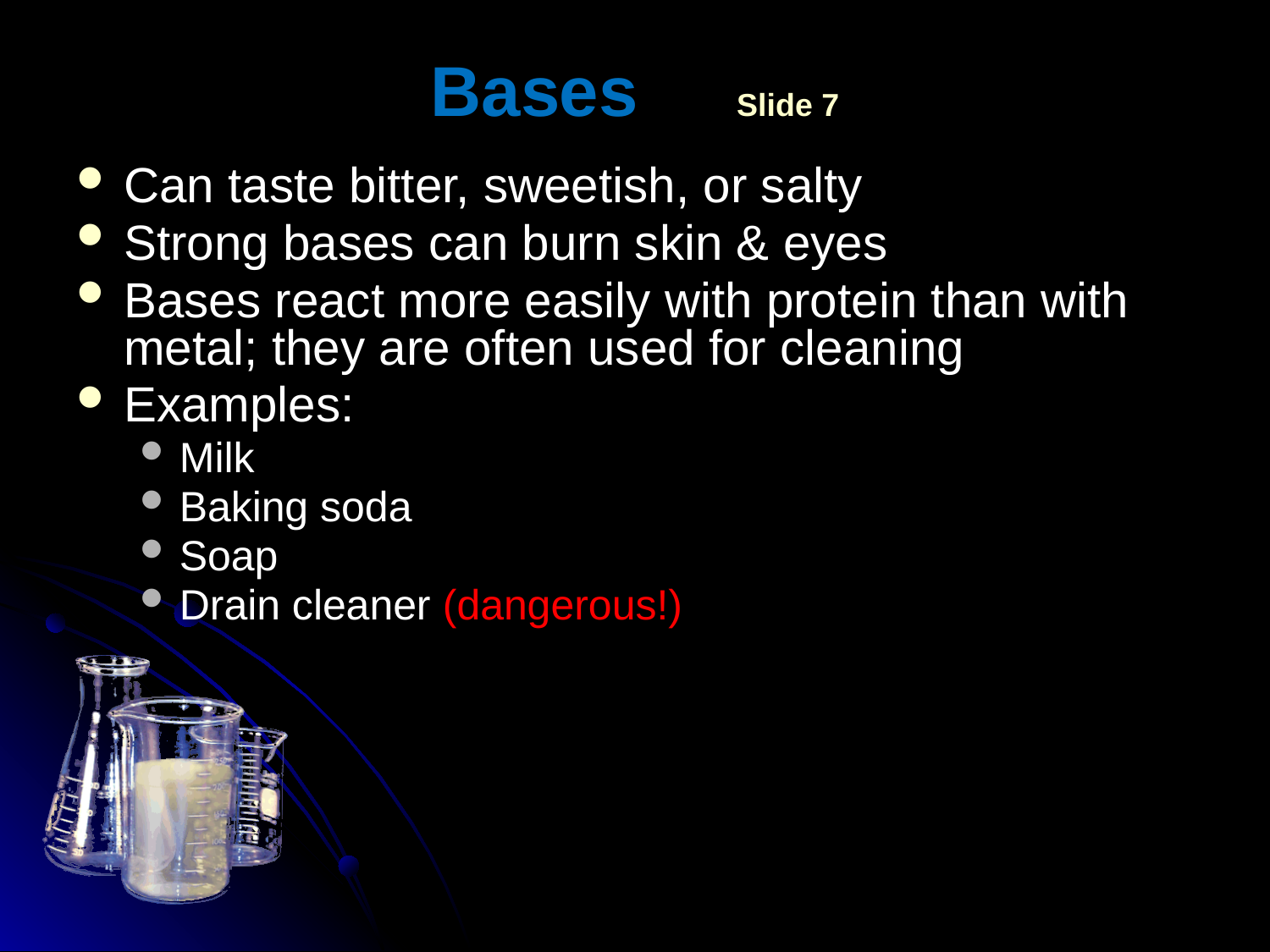

# Bases     Slide 7
Can taste bitter, sweetish, or salty
Strong bases can burn skin & eyes
Bases react more easily with protein than with metal; they are often used for cleaning
Examples:
Milk
Baking soda
Soap
Drain cleaner (dangerous!)